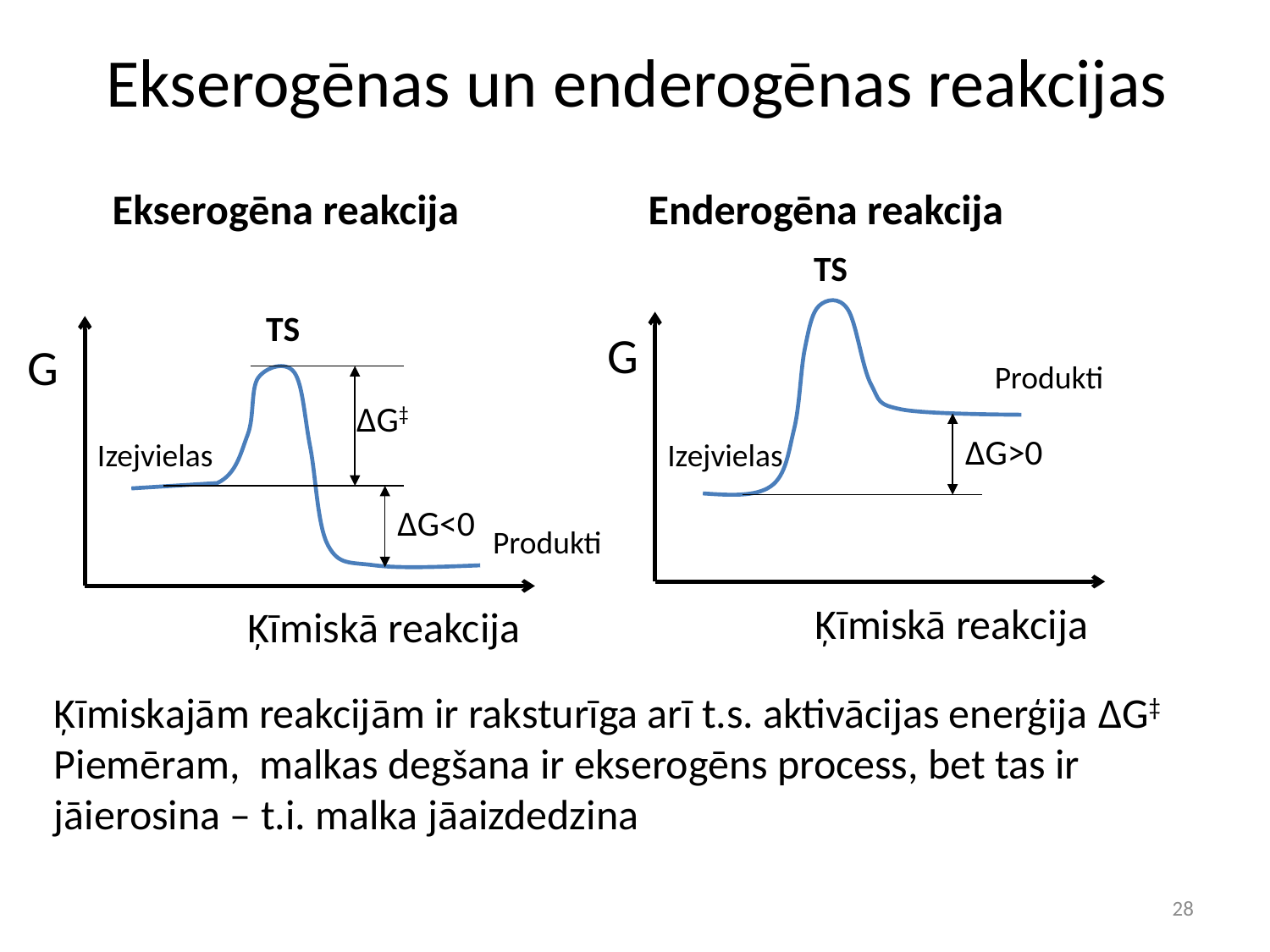

# Ekserogēnas un enderogēnas reakcijas
Ekserogēna reakcija
Enderogēna reakcija
TS
TS

G
G
Produkti

 ΔG‡
ΔG>0
Izejvielas
Izejvielas
ΔG<0
Produkti
Ķīmiskā reakcija
Ķīmiskā reakcija
Ķīmiskajām reakcijām ir raksturīga arī t.s. aktivācijas enerģija ΔG‡
Piemēram,  malkas degšana ir ekserogēns process, bet tas ir jāierosina – t.i. malka jāaizdedzina

28